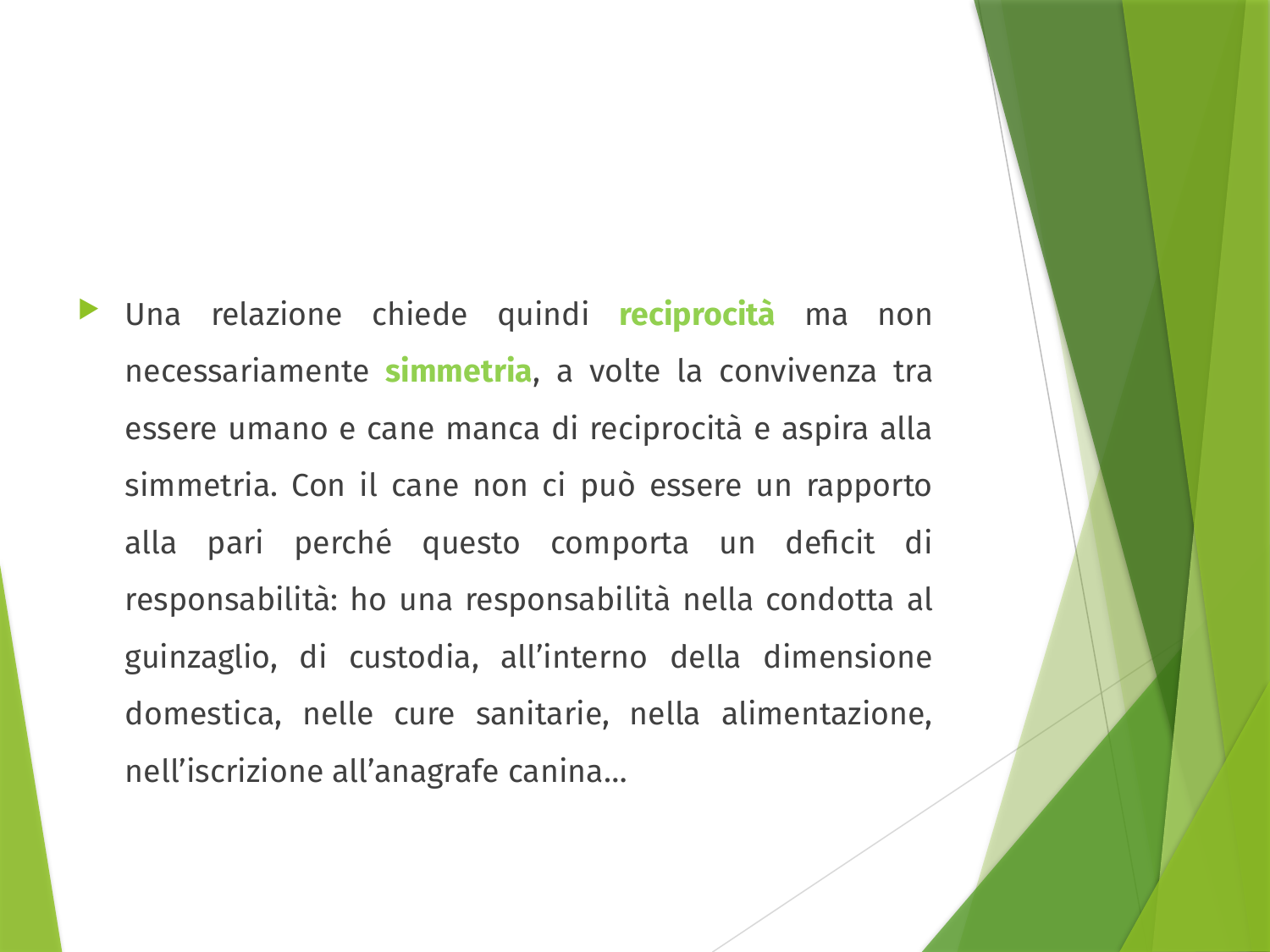

#
Una relazione chiede quindi reciprocità ma non necessariamente simmetria, a volte la convivenza tra essere umano e cane manca di reciprocità e aspira alla simmetria. Con il cane non ci può essere un rapporto alla pari perché questo comporta un deficit di responsabilità: ho una responsabilità nella condotta al guinzaglio, di custodia, all’interno della dimensione domestica, nelle cure sanitarie, nella alimentazione, nell’iscrizione all’anagrafe canina…